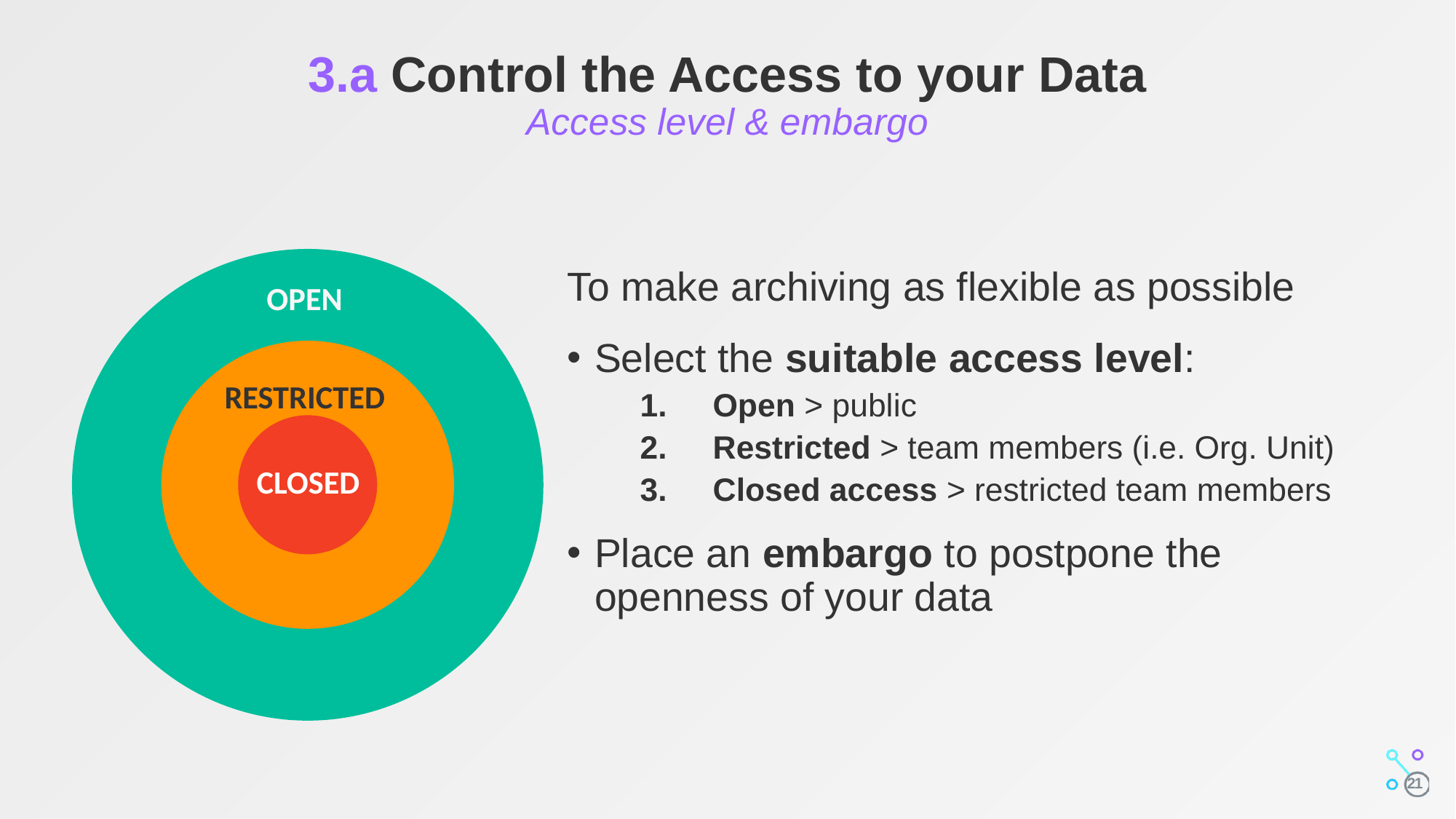

# 3.a Control the Access to your Data Access level & embargo

To make archiving as flexible as possible
Select the suitable access level:
Open > public
Restricted > team members (i.e. Org. Unit)
Closed access > restricted team members
Place an embargo to postpone the openness of your data
OPEN

RESTRICTED

CLOSED
21